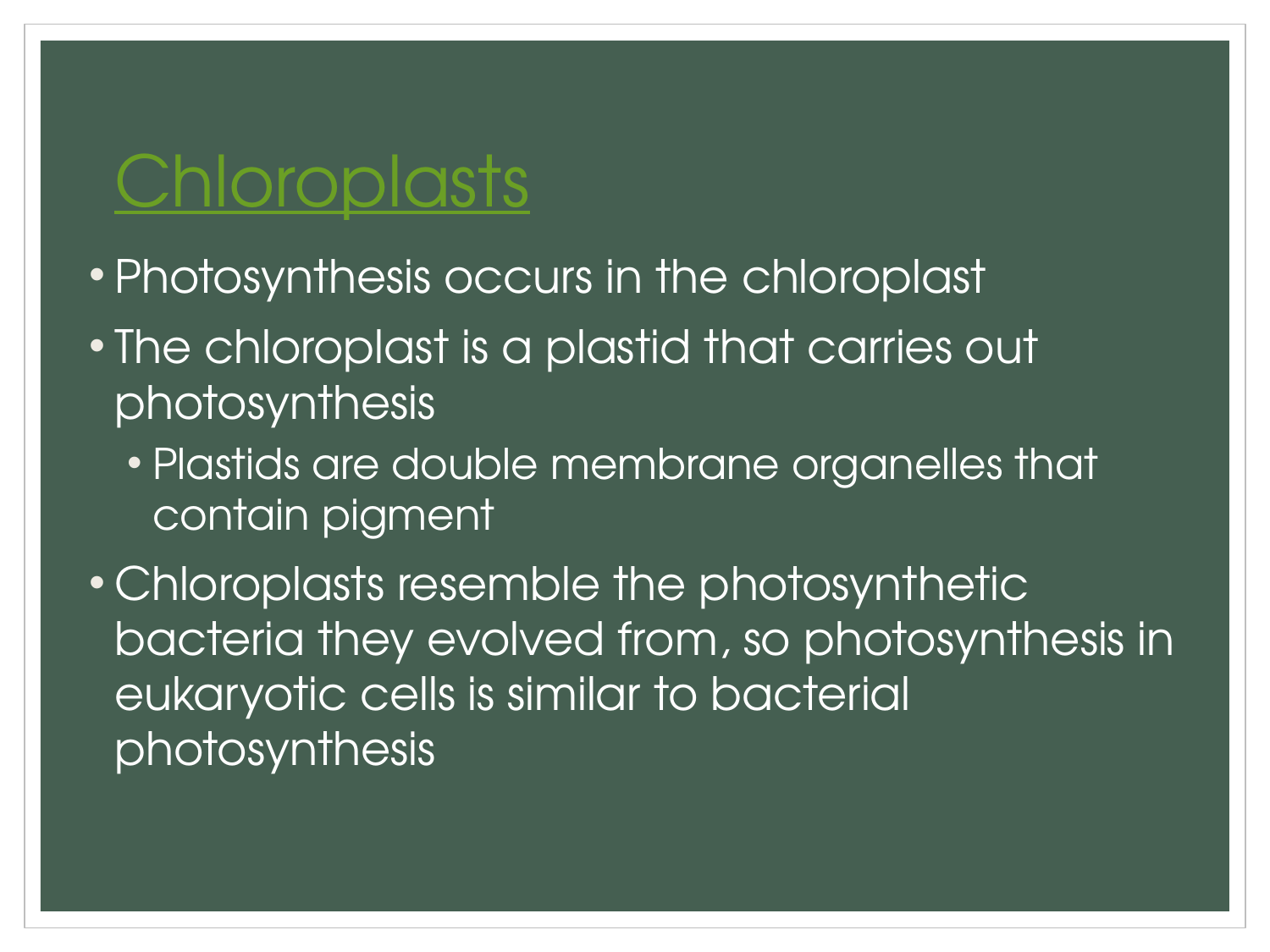

# Chloroplasts
Photosynthesis occurs in the chloroplast
The chloroplast is a plastid that carries out photosynthesis
Plastids are double membrane organelles that contain pigment
Chloroplasts resemble the photosynthetic bacteria they evolved from, so photosynthesis in eukaryotic cells is similar to bacterial photosynthesis